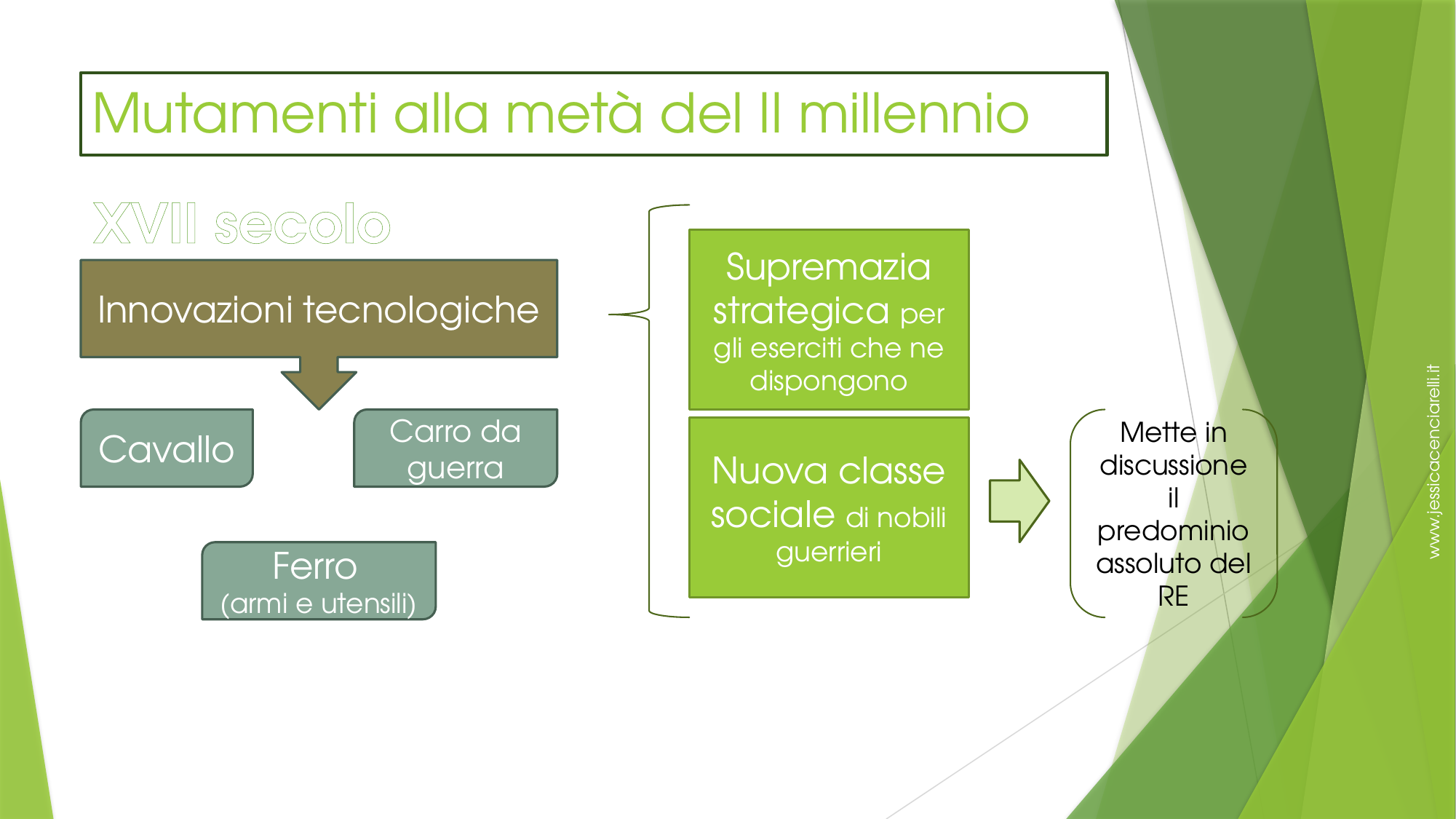

# Mutamenti alla metà del II millennio
XVII secolo

Supremazia strategica per gli eserciti che ne dispongono
Innovazioni tecnologiche
Cavallo
Carro da guerra
Mette in discussione il predominio assoluto del RE
Nuova classe sociale di nobili guerrieri

Ferro
(armi e utensili)